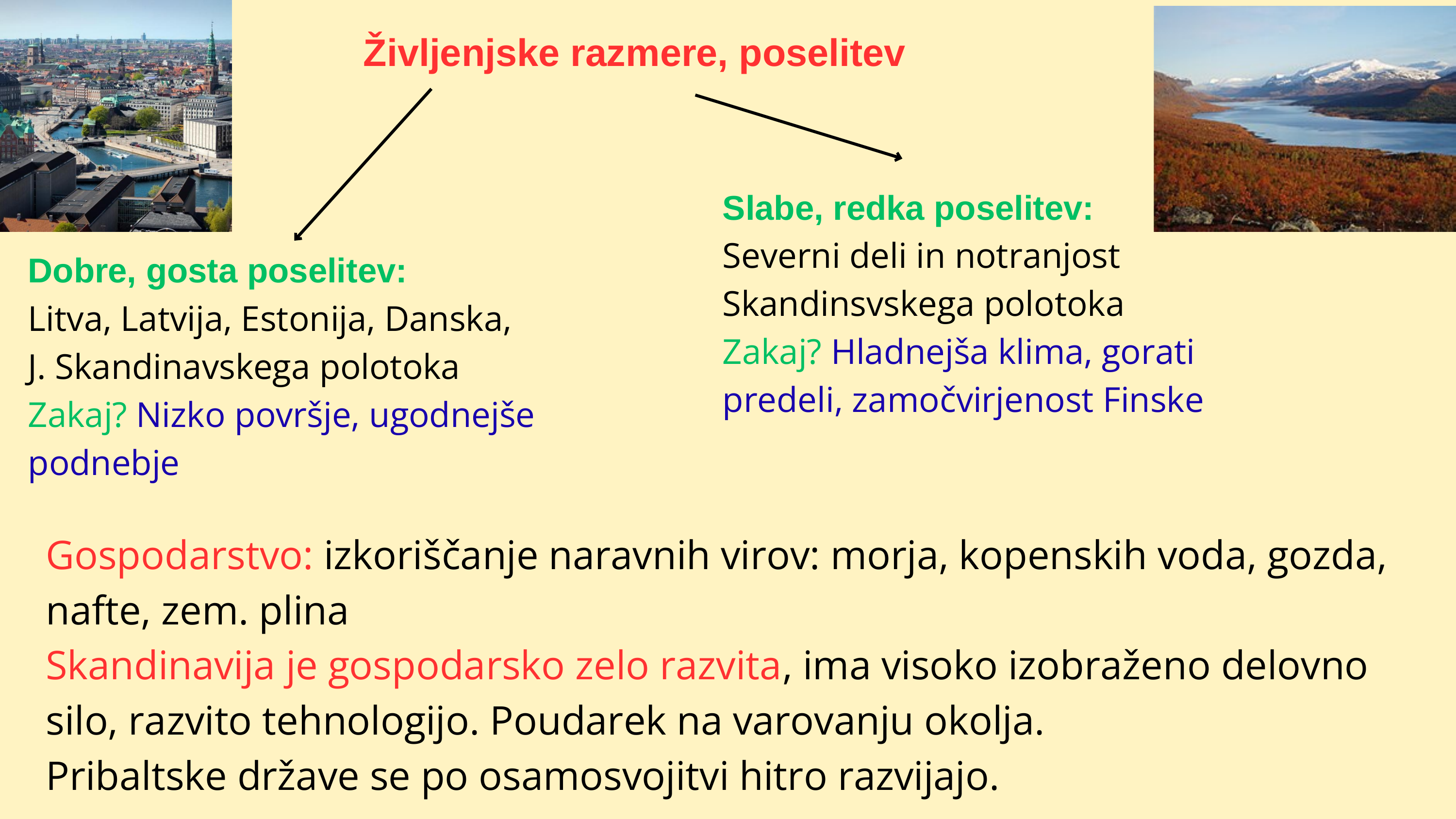

Življenjske razmere, poselitev

Slabe, redka poselitev:
Severni deli in notranjost
Skandinsvskega polotoka
Zakaj? Hladnejša klima, gorati predeli, zamočvirjenost Finske
Dobre, gosta poselitev:
Litva, Latvija, Estonija, Danska,
J. Skandinavskega polotoka
Zakaj? Nizko površje, ugodnejše podnebje
Gospodarstvo: izkoriščanje naravnih virov: morja, kopenskih voda, gozda, nafte, zem. plina
Skandinavija je gospodarsko zelo razvita, ima visoko izobraženo delovno silo, razvito tehnologijo. Poudarek na varovanju okolja.
Pribaltske države se po osamosvojitvi hitro razvijajo.